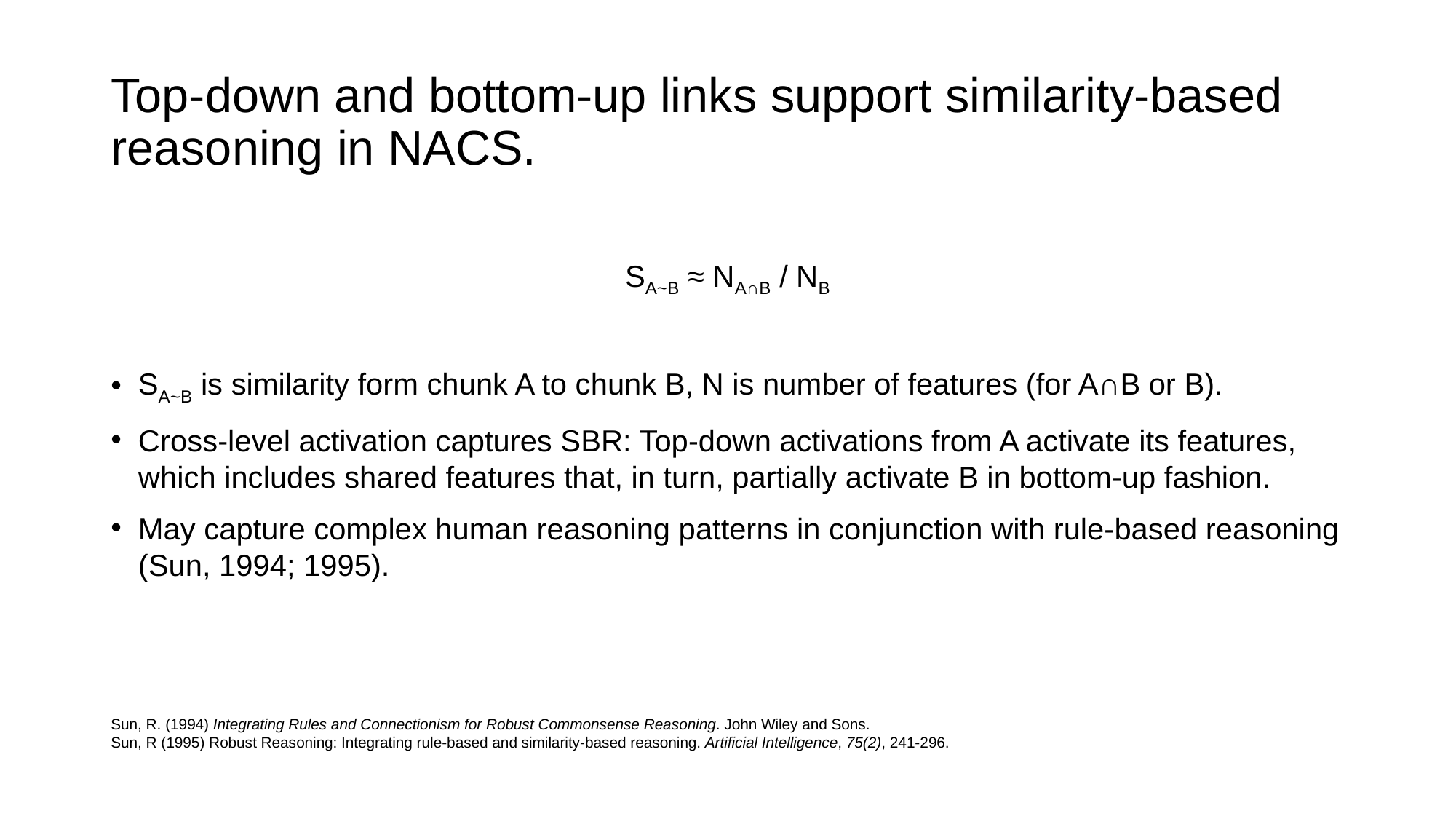

# Top-down and bottom-up links support similarity-based reasoning in NACS.
SA~B ≈ NA∩B / NB

SA~B is similarity form chunk A to chunk B, N is number of features (for A∩B or B).
Cross-level activation captures SBR: Top-down activations from A activate its features, which includes shared features that, in turn, partially activate B in bottom-up fashion.
May capture complex human reasoning patterns in conjunction with rule-based reasoning (Sun, 1994; 1995).
Sun, R. (1994) Integrating Rules and Connectionism for Robust Commonsense Reasoning. John Wiley and Sons.
Sun, R (1995) Robust Reasoning: Integrating rule-based and similarity-based reasoning. Artificial Intelligence, 75(2), 241-296.
11